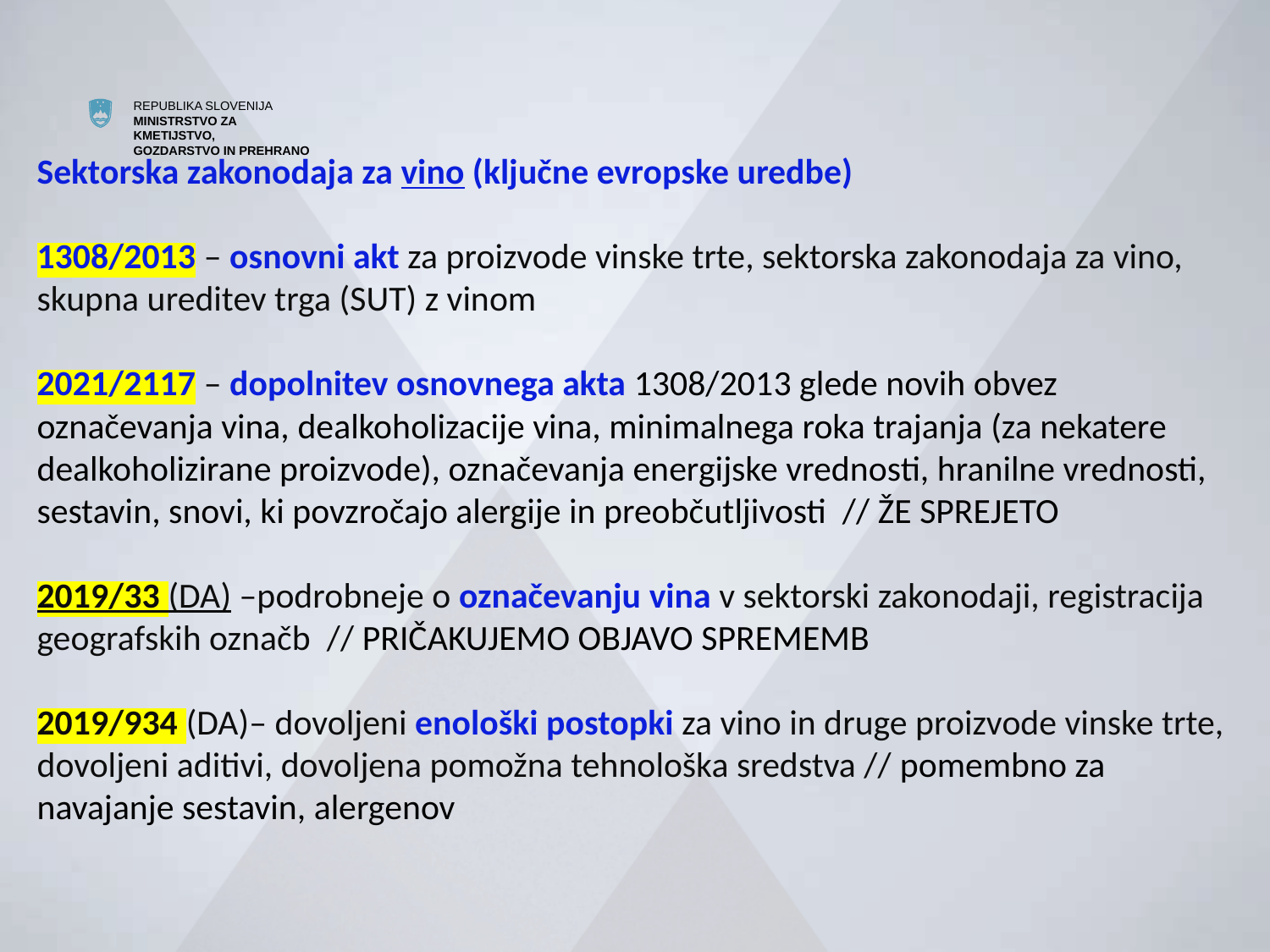

# Sektorska zakonodaja za vino (ključne evropske uredbe) 1308/2013 – osnovni akt za proizvode vinske trte, sektorska zakonodaja za vino, skupna ureditev trga (SUT) z vinom 2021/2117 – dopolnitev osnovnega akta 1308/2013 glede novih obvez označevanja vina, dealkoholizacije vina, minimalnega roka trajanja (za nekatere dealkoholizirane proizvode), označevanja energijske vrednosti, hranilne vrednosti, sestavin, snovi, ki povzročajo alergije in preobčutljivosti  // ŽE SPREJETO 2019/33 (DA) –podrobneje o označevanju vina v sektorski zakonodaji, registracija geografskih označb  // PRIČAKUJEMO OBJAVO SPREMEMB 2019/934 (DA)– dovoljeni enološki postopki za vino in druge proizvode vinske trte, dovoljeni aditivi, dovoljena pomožna tehnološka sredstva // pomembno za navajanje sestavin, alergenov